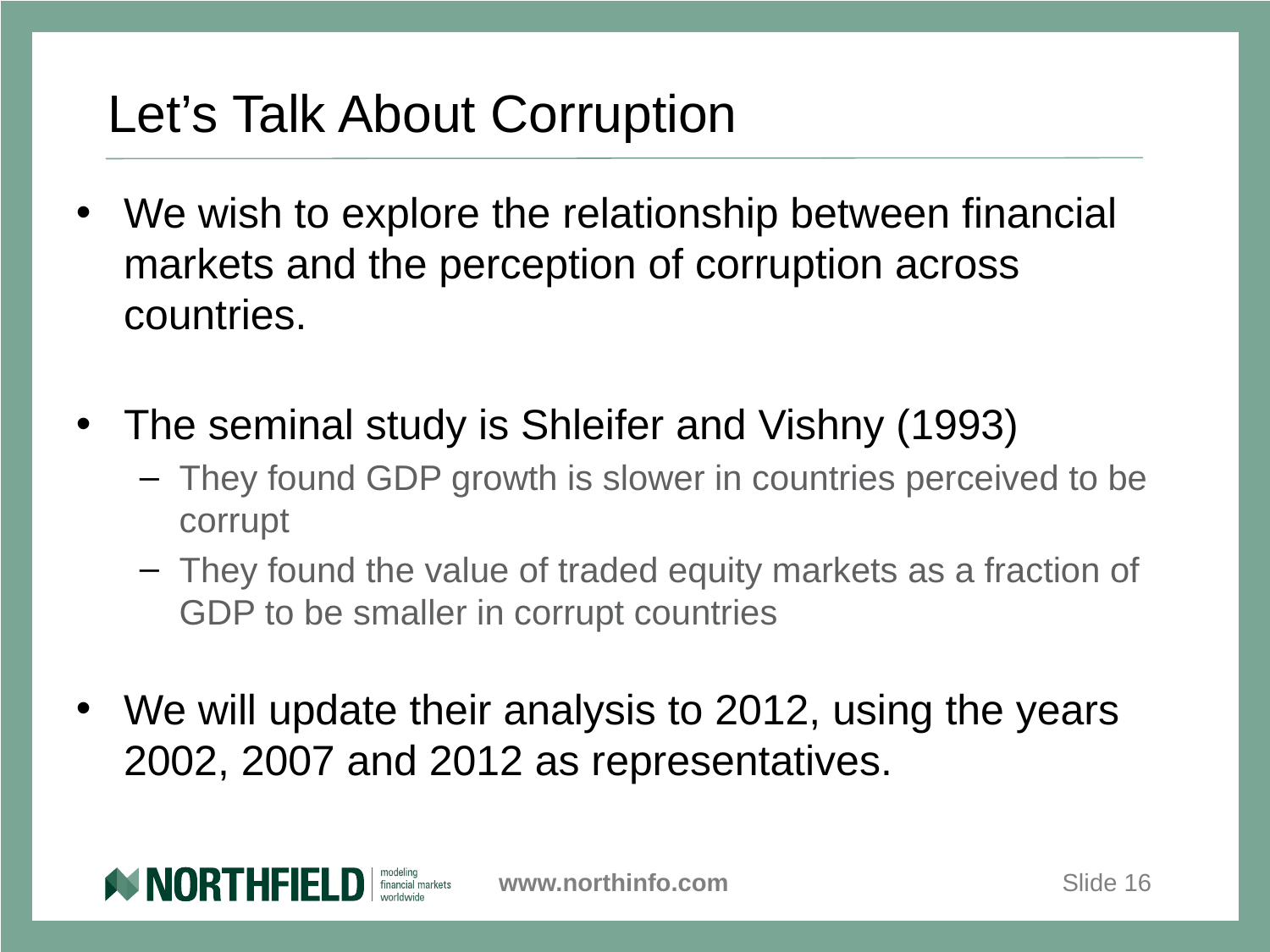

# Let’s Talk About Corruption
We wish to explore the relationship between financial markets and the perception of corruption across countries.
The seminal study is Shleifer and Vishny (1993)
They found GDP growth is slower in countries perceived to be corrupt
They found the value of traded equity markets as a fraction of GDP to be smaller in corrupt countries
We will update their analysis to 2012, using the years 2002, 2007 and 2012 as representatives.